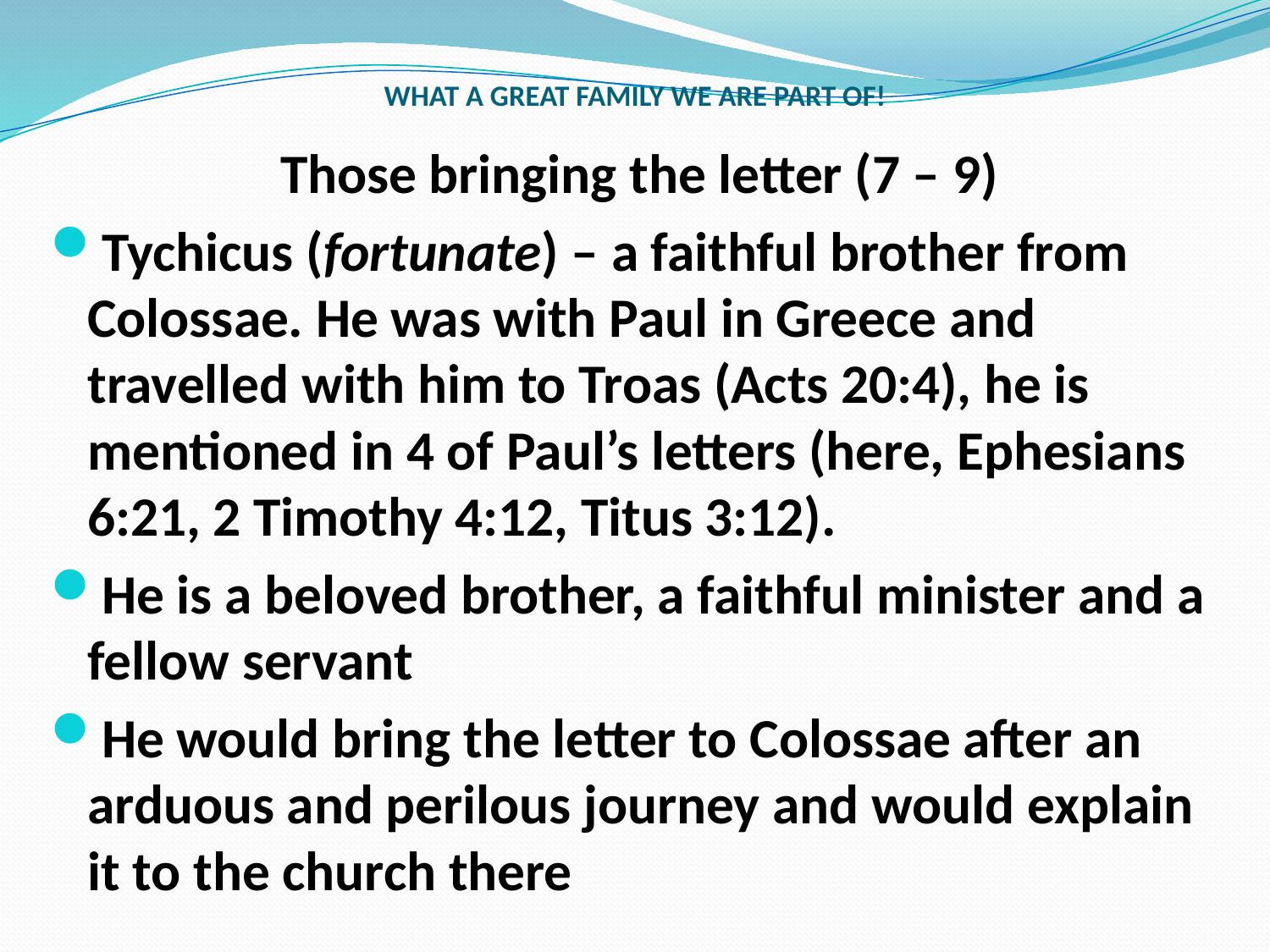

# WHAT A GREAT FAMILY WE ARE PART OF!
Those bringing the letter (7 – 9)
Tychicus (fortunate) – a faithful brother from Colossae. He was with Paul in Greece and travelled with him to Troas (Acts 20:4), he is mentioned in 4 of Paul’s letters (here, Ephesians 6:21, 2 Timothy 4:12, Titus 3:12).
He is a beloved brother, a faithful minister and a fellow servant
He would bring the letter to Colossae after an arduous and perilous journey and would explain it to the church there